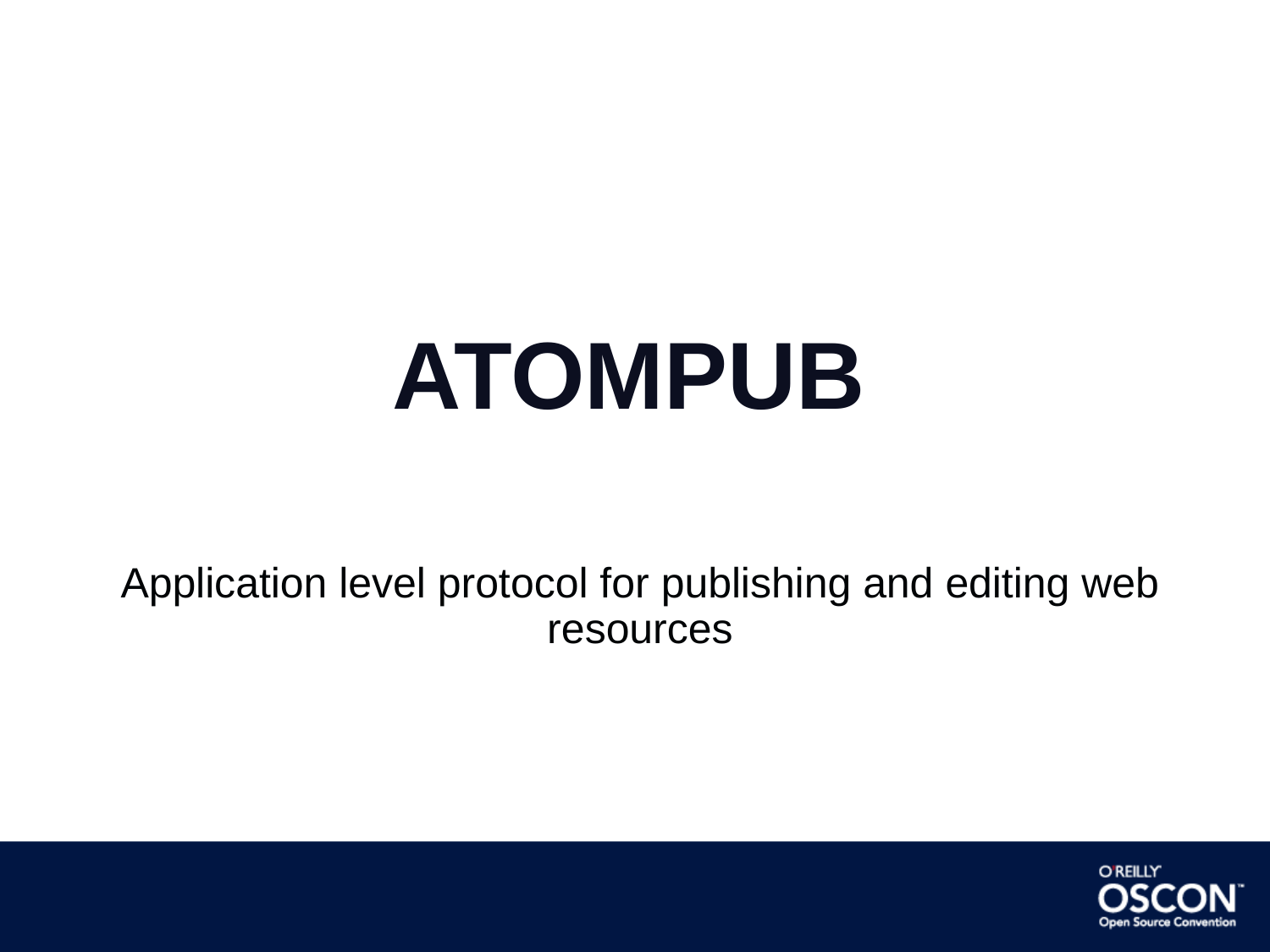

# ATOMPub
Application level protocol for publishing and editing web resources